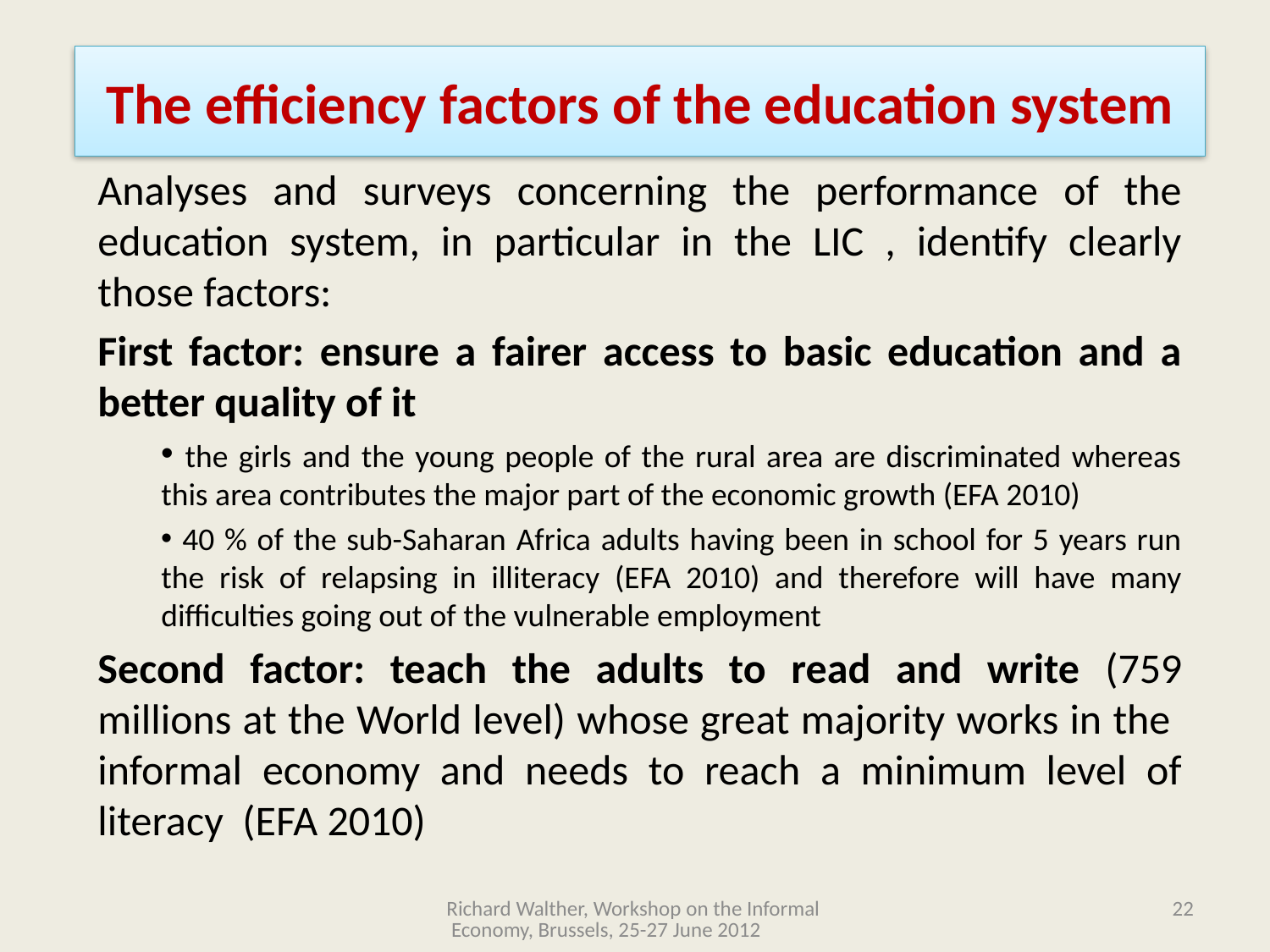

# The efficiency factors of the education system
Analyses and surveys concerning the performance of the education system, in particular in the LIC , identify clearly those factors:
First factor: ensure a fairer access to basic education and a better quality of it
 the girls and the young people of the rural area are discriminated whereas this area contributes the major part of the economic growth (EFA 2010)
 40 % of the sub-Saharan Africa adults having been in school for 5 years run the risk of relapsing in illiteracy (EFA 2010) and therefore will have many difficulties going out of the vulnerable employment
Second factor: teach the adults to read and write (759 millions at the World level) whose great majority works in the  informal economy and needs to reach a minimum level of literacy  (EFA 2010)
Richard Walther, Workshop on the Informal Economy, Brussels, 25-27 June 2012
22